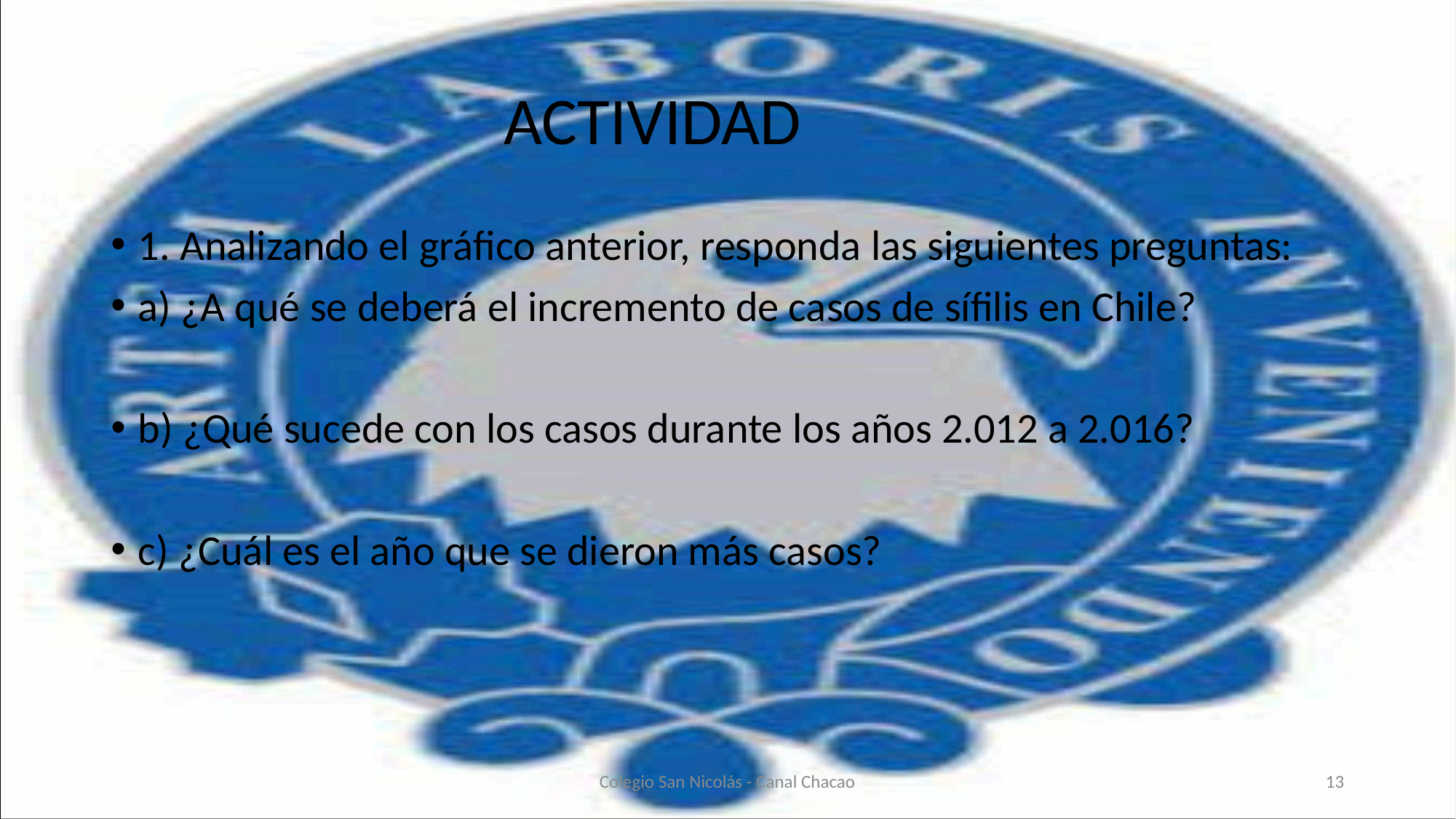

# ACTIVIDAD
1. Analizando el gráfico anterior, responda las siguientes preguntas:
a) ¿A qué se deberá el incremento de casos de sífilis en Chile?

b) ¿Qué sucede con los casos durante los años 2.012 a 2.016?

c) ¿Cuál es el año que se dieron más casos?
Colegio San Nicolás - Canal Chacao
13